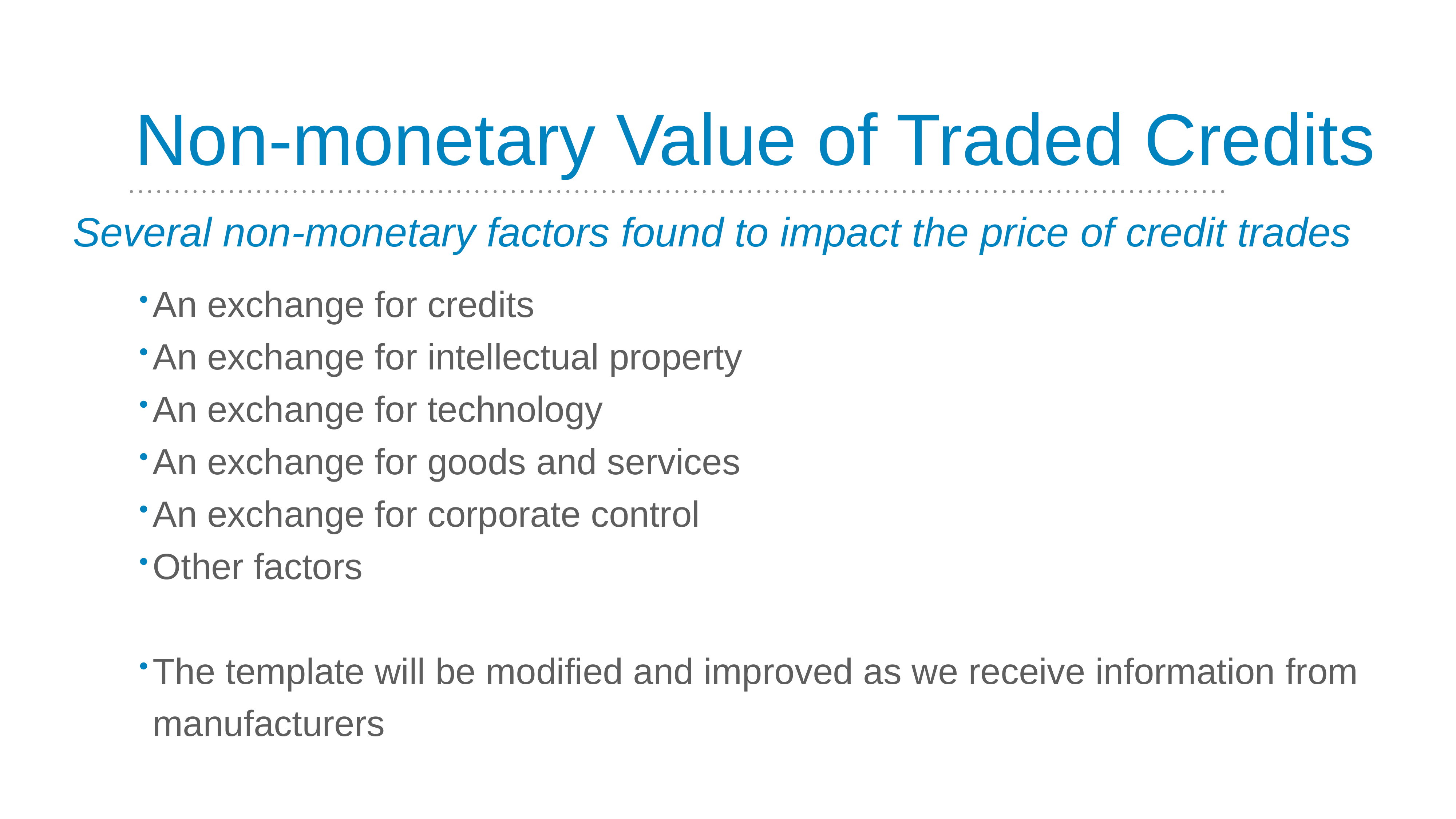

#
Non-monetary Value of Traded Credits

Several non-monetary factors found to impact the price of credit trades
An exchange for credits
An exchange for intellectual property
An exchange for technology
An exchange for goods and services
An exchange for corporate control
Other factors

The template will be modified and improved as we receive information from manufacturers